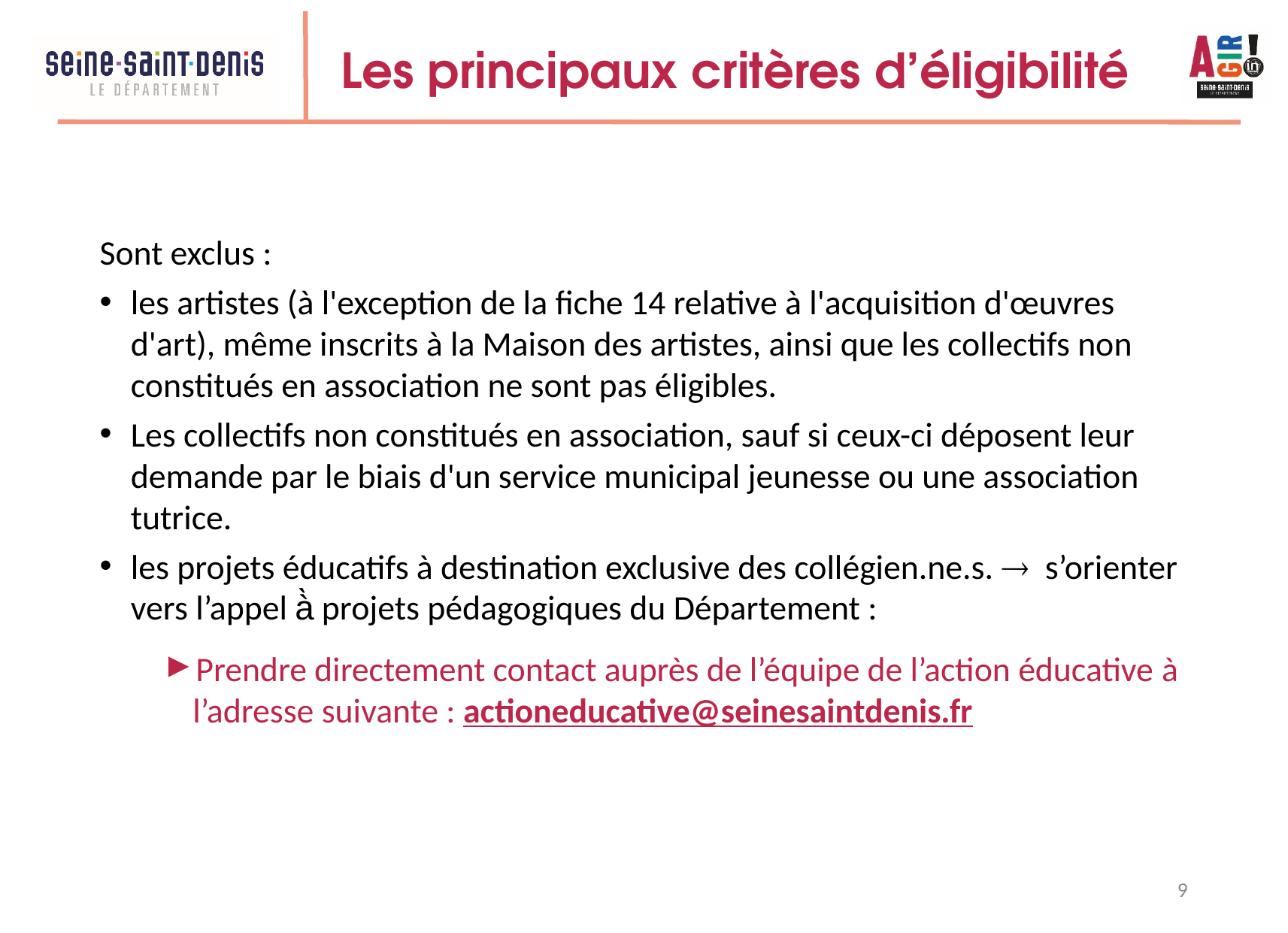

# Les principaux critères d’éligibilité

Sont exclus :
les artistes (à l'exception de la fiche 14 relative à l'acquisition d'œuvres d'art), même inscrits à la Maison des artistes, ainsi que les collectifs non constitués en association ne sont pas éligibles.
Les collectifs non constitués en association, sauf si ceux-ci déposent leur demande par le biais d'un service municipal jeunesse ou une association tutrice.
les projets éducatifs à destination exclusive des collégien.ne.s. →  s’orienter vers l’appel à̀ projets pédagogiques du Département :
Prendre directement contact auprès de l’équipe de l’action éducative à l’adresse suivante : actioneducative@seinesaintdenis.fr
9